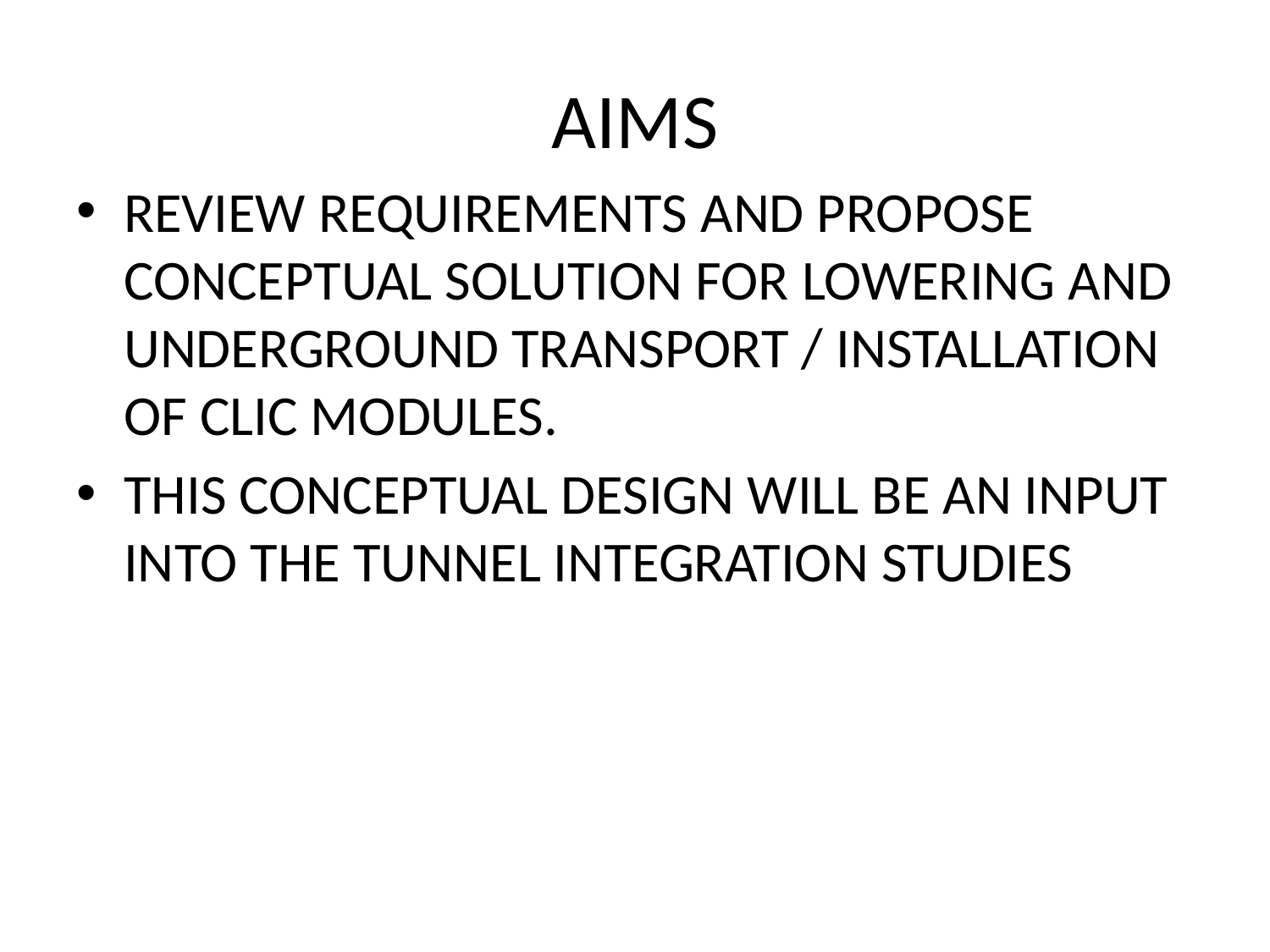

# AIMS
REVIEW REQUIREMENTS AND PROPOSE CONCEPTUAL SOLUTION FOR LOWERING AND UNDERGROUND TRANSPORT / INSTALLATION OF CLIC MODULES.
THIS CONCEPTUAL DESIGN WILL BE AN INPUT INTO THE TUNNEL INTEGRATION STUDIES